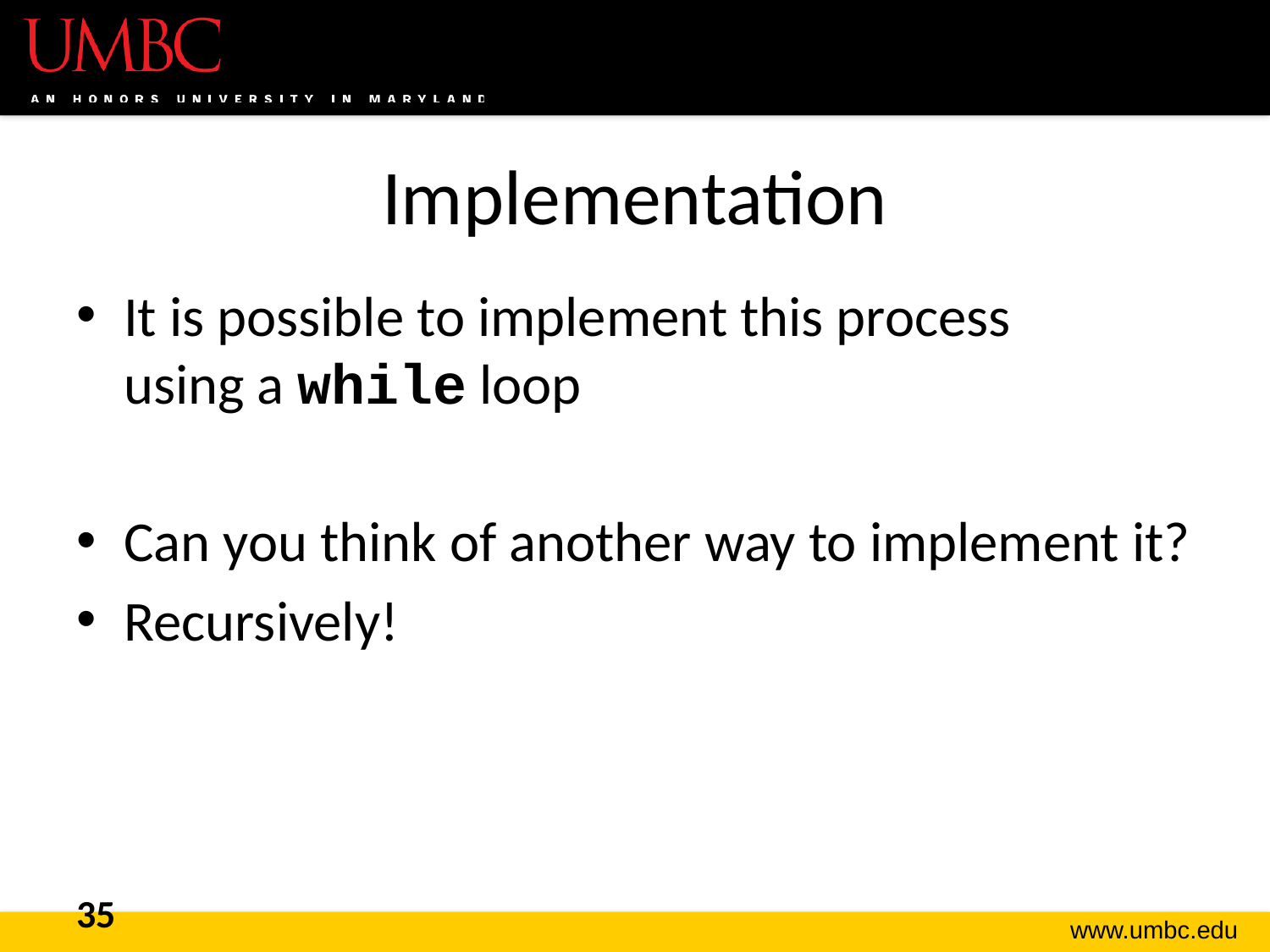

# Implementation
It is possible to implement this process
using a while loop

Can you think of another way to implement it?
Recursively!
35